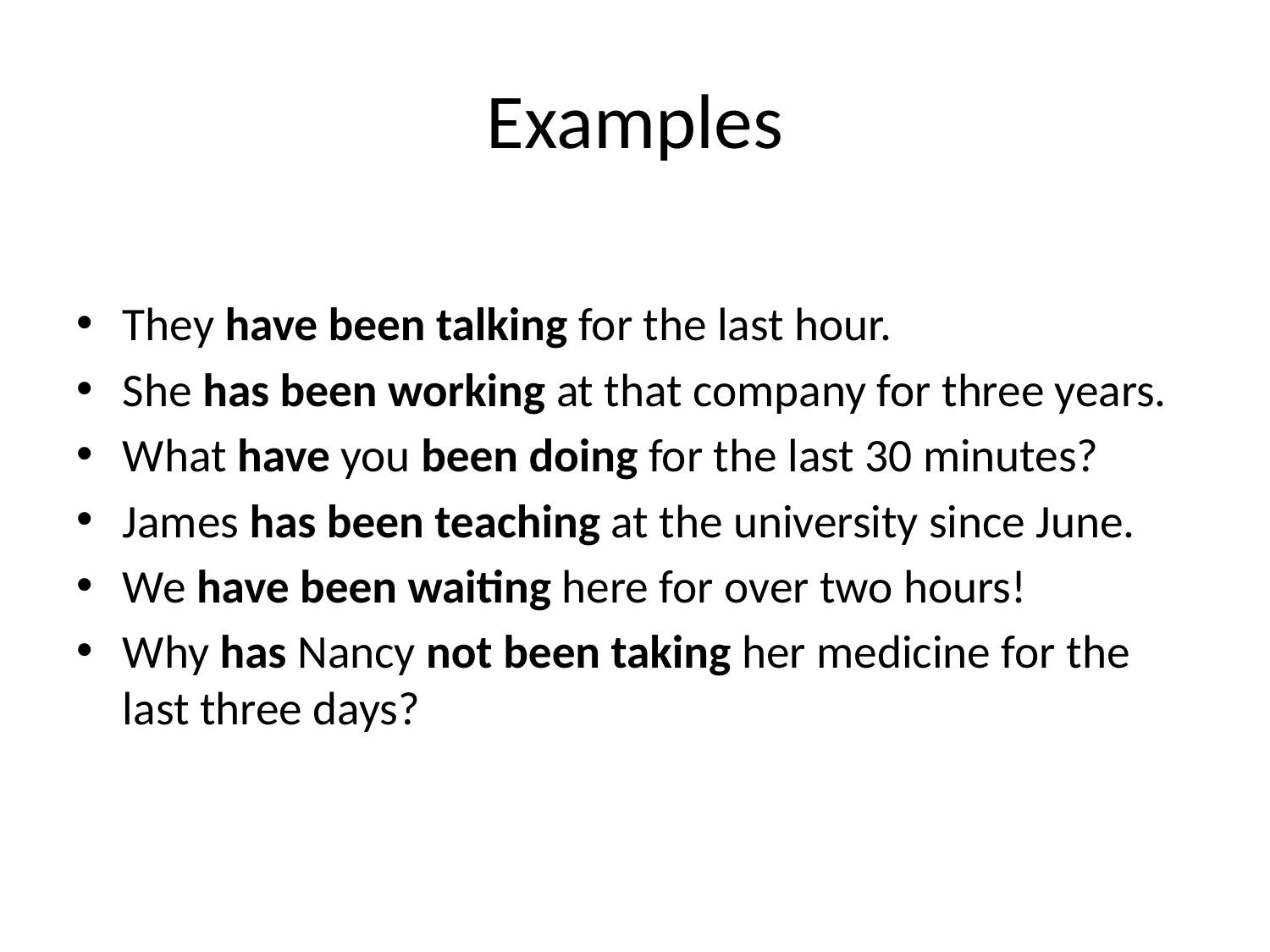

# Examples

They have been talking for the last hour.
She has been working at that company for three years.
What have you been doing for the last 30 minutes?
James has been teaching at the university since June.
We have been waiting here for over two hours!
Why has Nancy not been taking her medicine for the last three days?